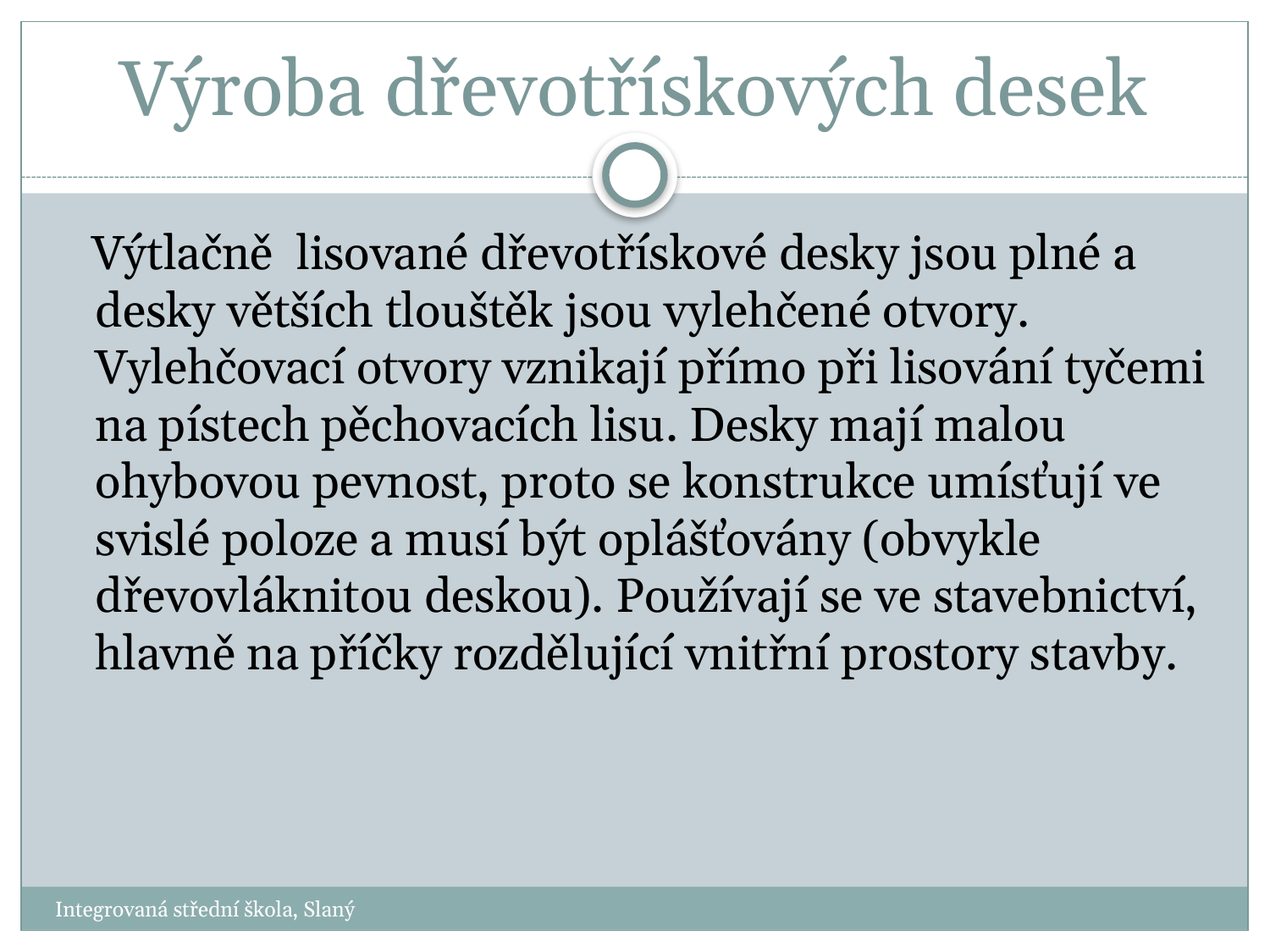

# Výroba dřevotřískových desek
   Výtlačně  lisované dřevotřískové desky jsou plné a desky větších tlouštěk jsou vylehčené otvory. Vylehčovací otvory vznikají přímo při lisování tyčemi na pístech pěchovacích lisu. Desky mají malou ohybovou pevnost, proto se konstrukce umísťují ve svislé poloze a musí být oplášťovány (obvykle dřevovláknitou deskou). Používají se ve stavebnictví, hlavně na příčky rozdělující vnitřní prostory stavby.

Integrovaná střední škola, Slaný